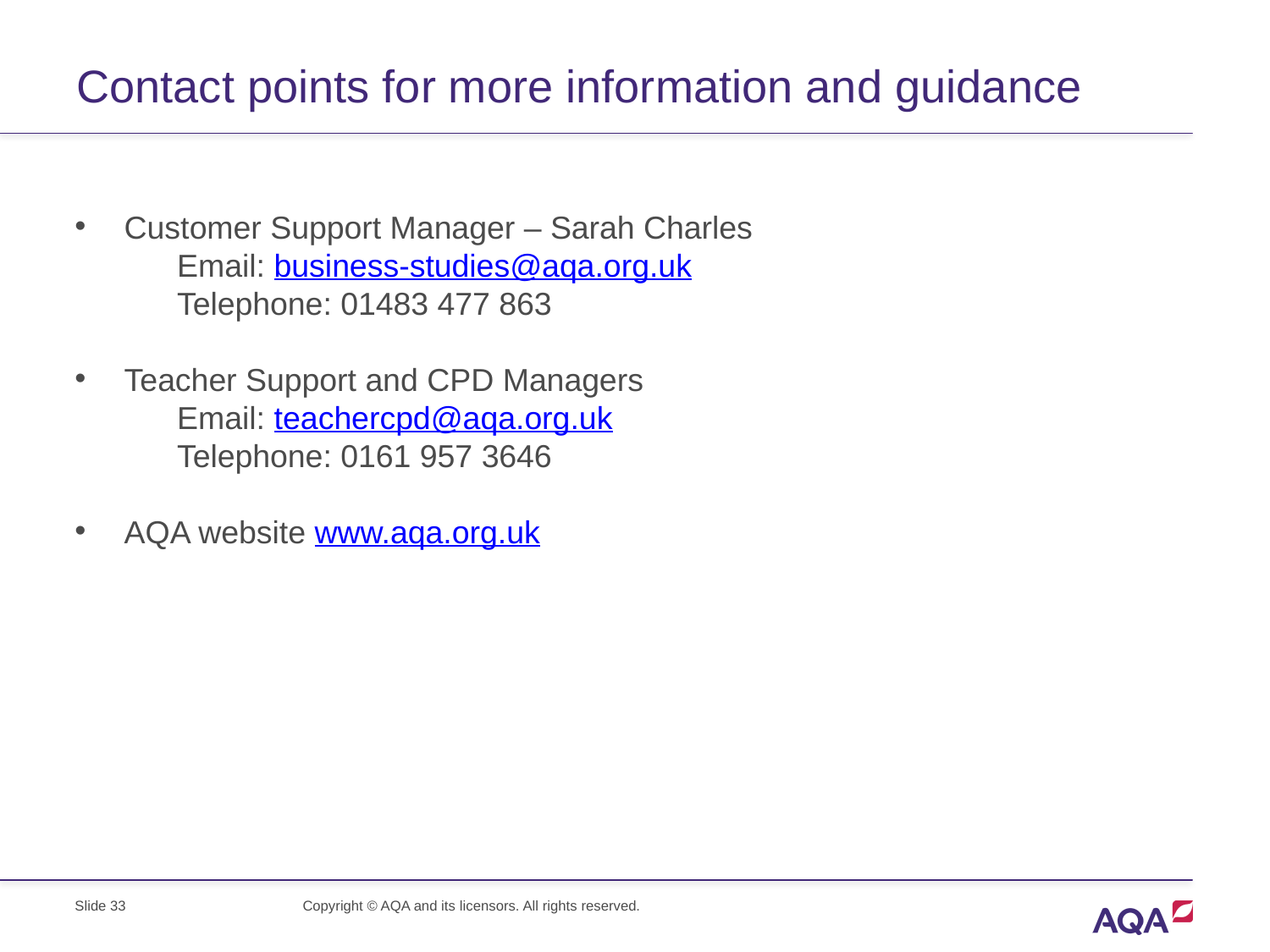

# Contact points for more information and guidance
Customer Support Manager – Sarah Charles
Email: business-studies@aqa.org.uk
Telephone: 01483 477 863

Teacher Support and CPD Managers
Email: teachercpd@aqa.org.uk
Telephone: 0161 957 3646

AQA website www.aqa.org.uk

Slide 33
Copyright © AQA and its licensors. All rights reserved.